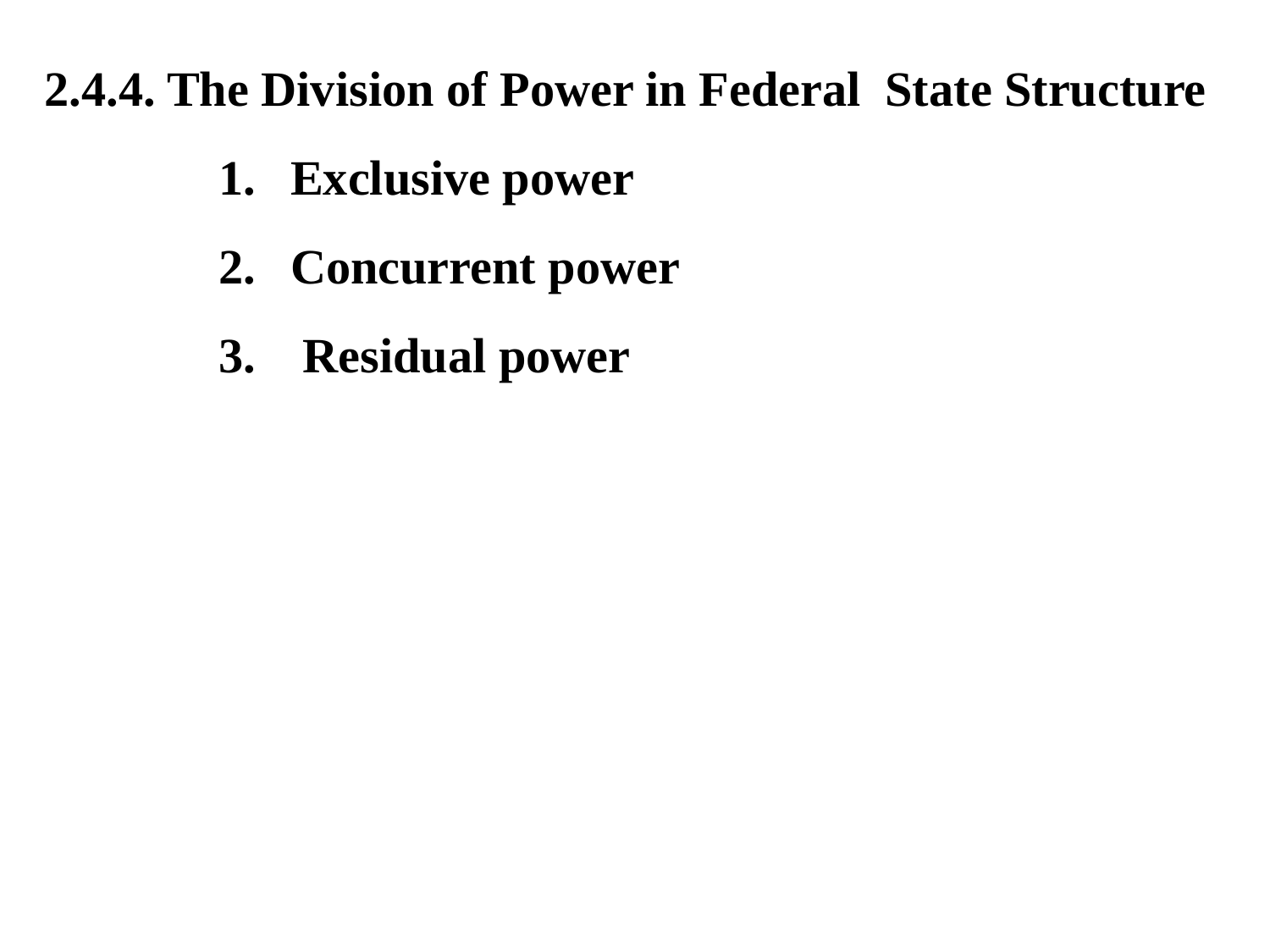

2.4.4. The Division of Power in Federal  State Structure
Exclusive power
Concurrent power
 Residual power